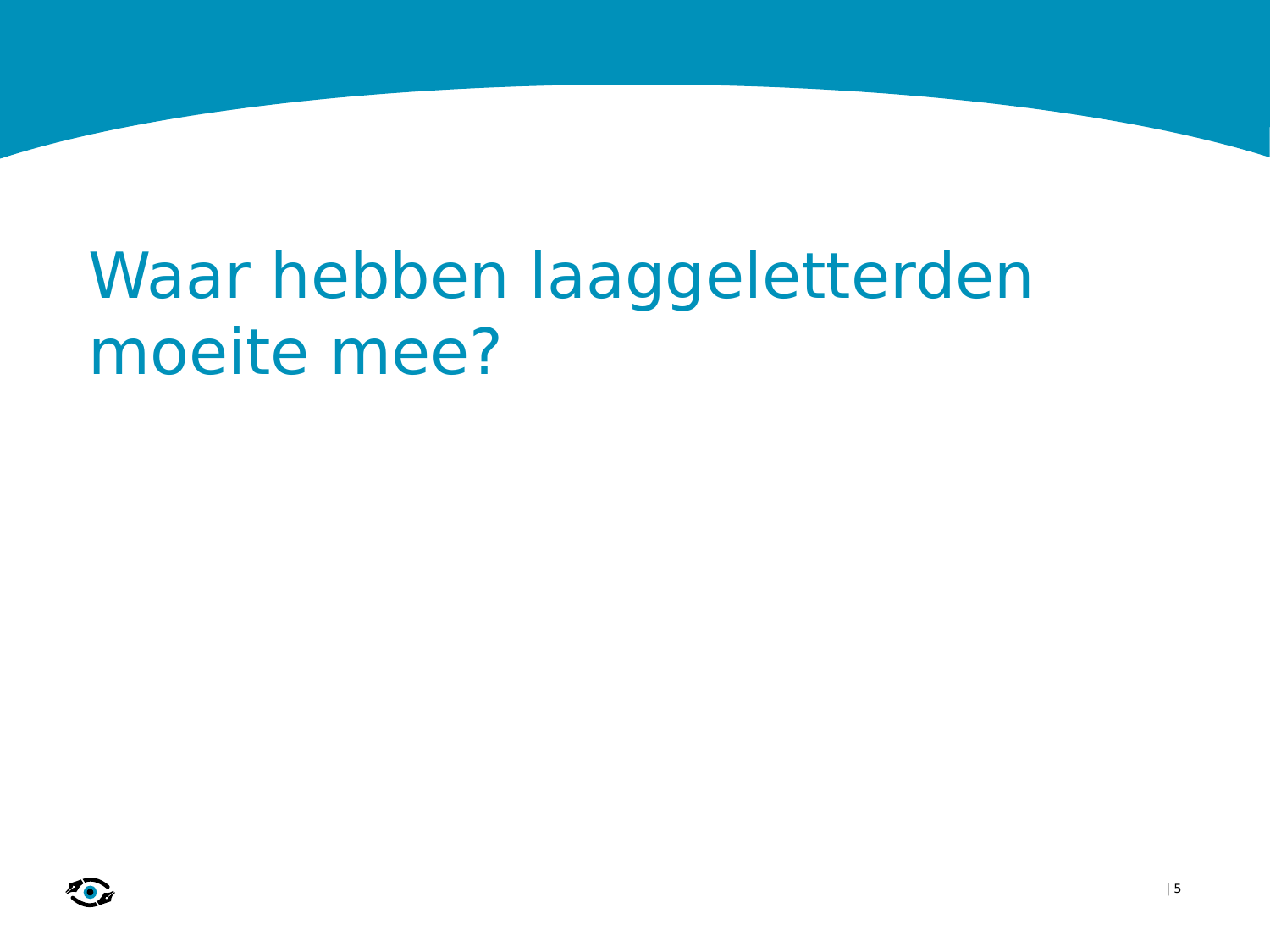

# Waar hebben laaggeletterden moeite mee?

5